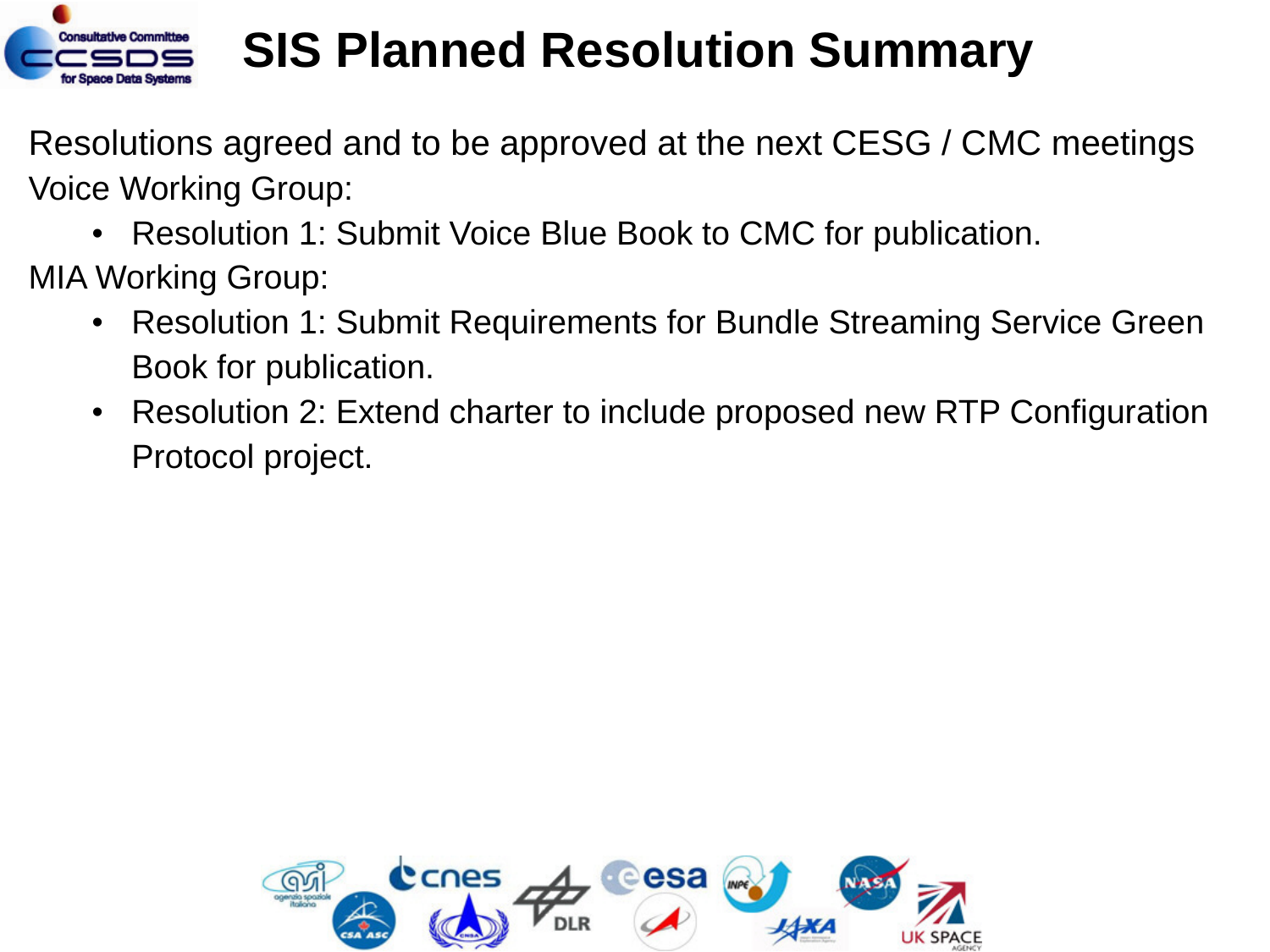

SIS Planned Resolution Summary
Resolutions agreed and to be approved at the next CESG / CMC meetings
Voice Working Group:
Resolution 1: Submit Voice Blue Book to CMC for publication.
MIA Working Group:
Resolution 1: Submit Requirements for Bundle Streaming Service Green Book for publication.
Resolution 2: Extend charter to include proposed new RTP Configuration Protocol project.